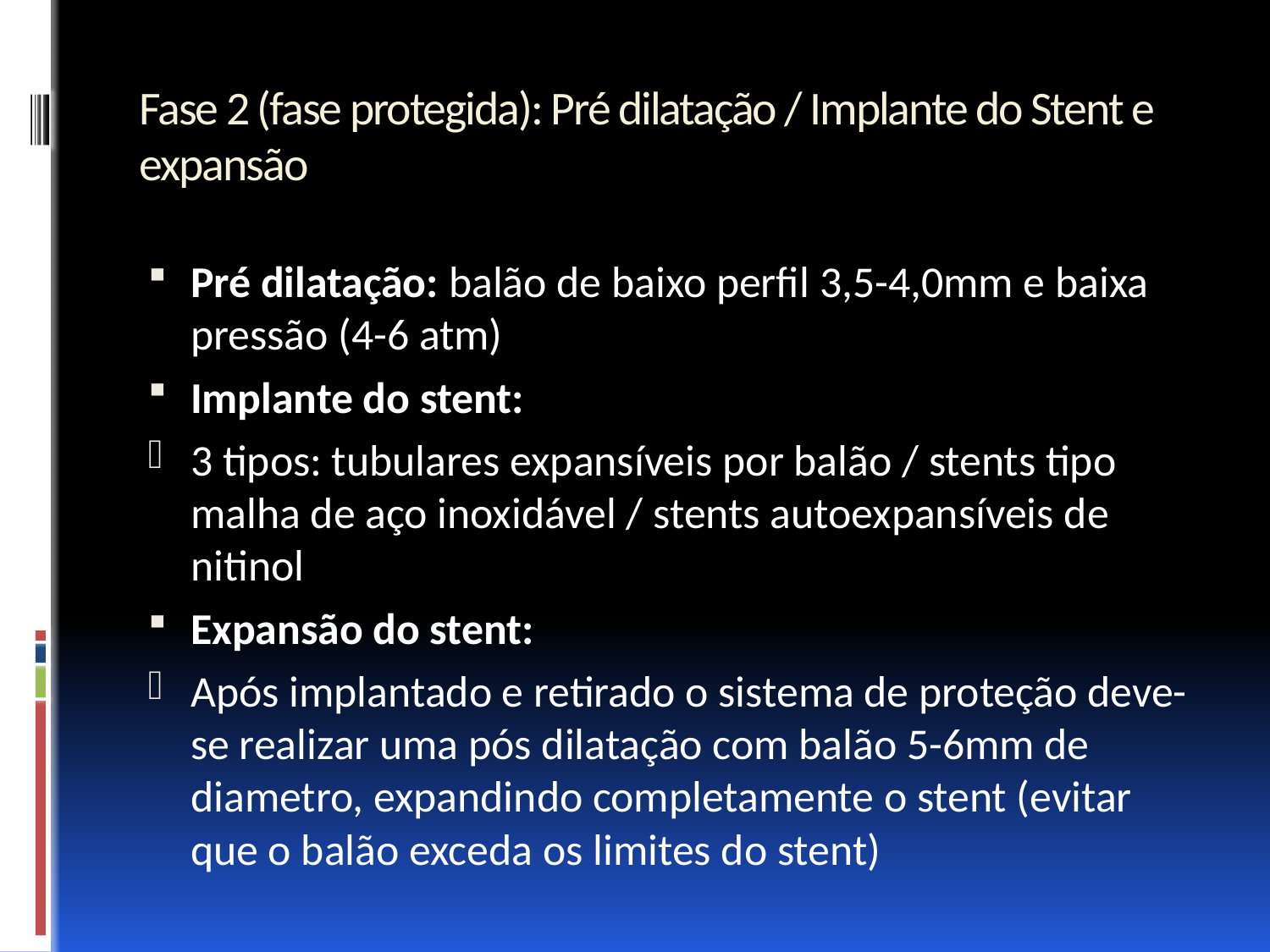

# Fase 2 (fase protegida): Pré dilatação / Implante do Stent e expansão
Pré dilatação: balão de baixo perfil 3,5-4,0mm e baixa pressão (4-6 atm)
Implante do stent:
3 tipos: tubulares expansíveis por balão / stents tipo malha de aço inoxidável / stents autoexpansíveis de nitinol
Expansão do stent:
Após implantado e retirado o sistema de proteção deve-se realizar uma pós dilatação com balão 5-6mm de diametro, expandindo completamente o stent (evitar que o balão exceda os limites do stent)